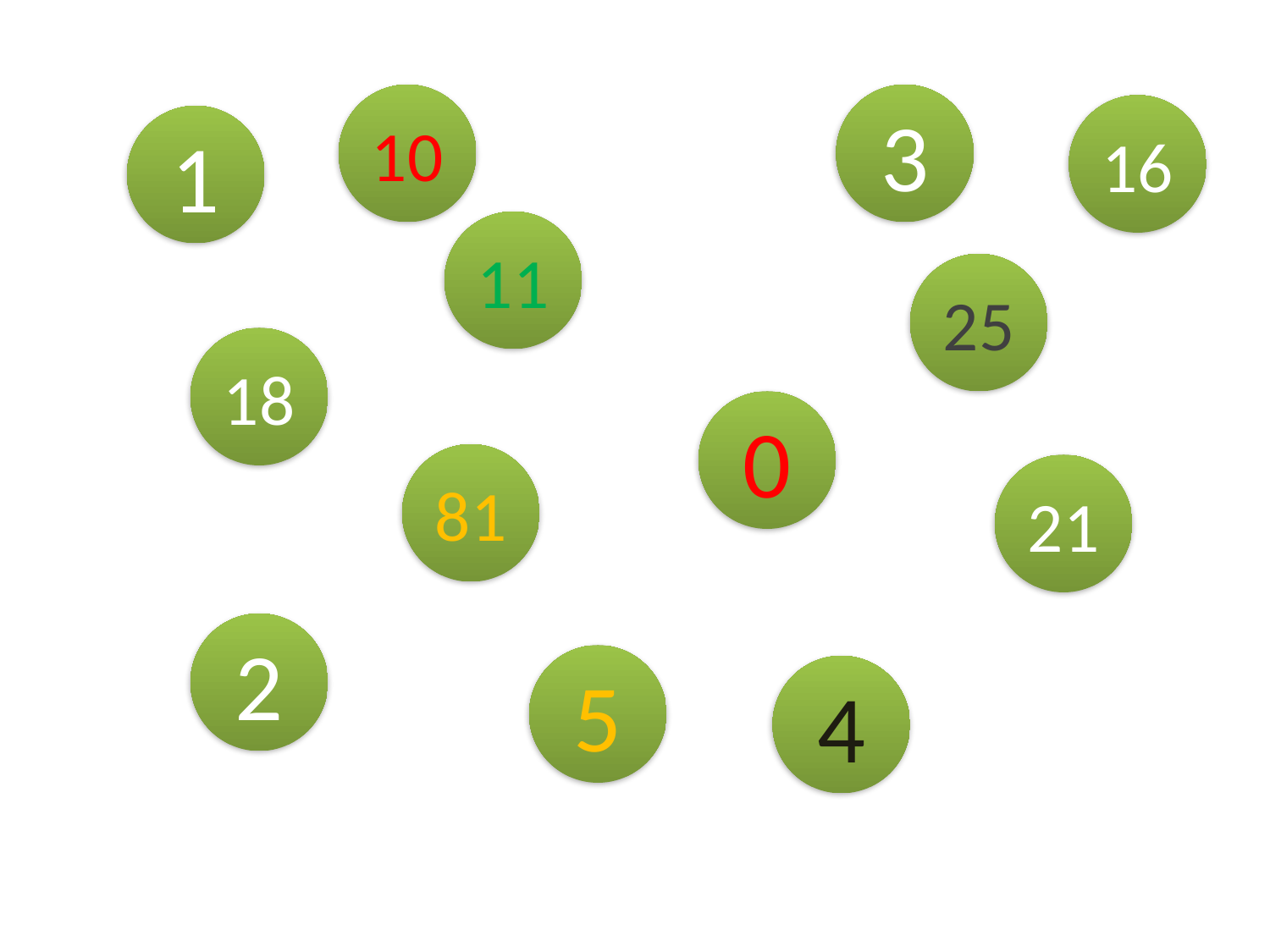

10
3
16
1
11
25
18
0
81
21
2
5
4